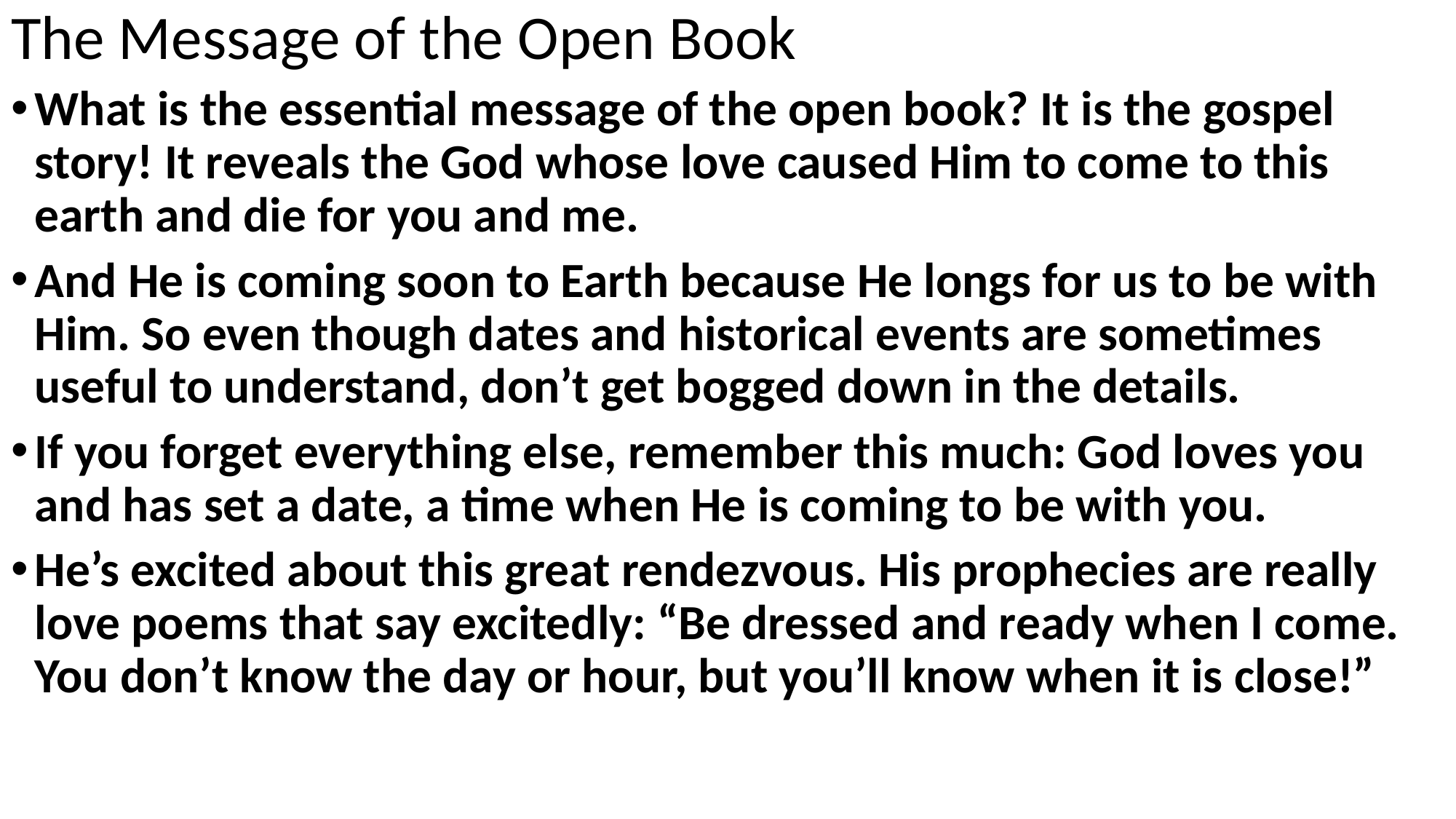

# The Message of the Open Book
What is the essential message of the open book? It is the gospel story! It reveals the God whose love caused Him to come to this earth and die for you and me.
And He is coming soon to Earth because He longs for us to be with Him. So even though dates and historical events are sometimes useful to understand, don’t get bogged down in the details.
If you forget everything else, remember this much: God loves you and has set a date, a time when He is coming to be with you.
He’s excited about this great rendezvous. His prophecies are really love poems that say excitedly: “Be dressed and ready when I come. You don’t know the day or hour, but you’ll know when it is close!”